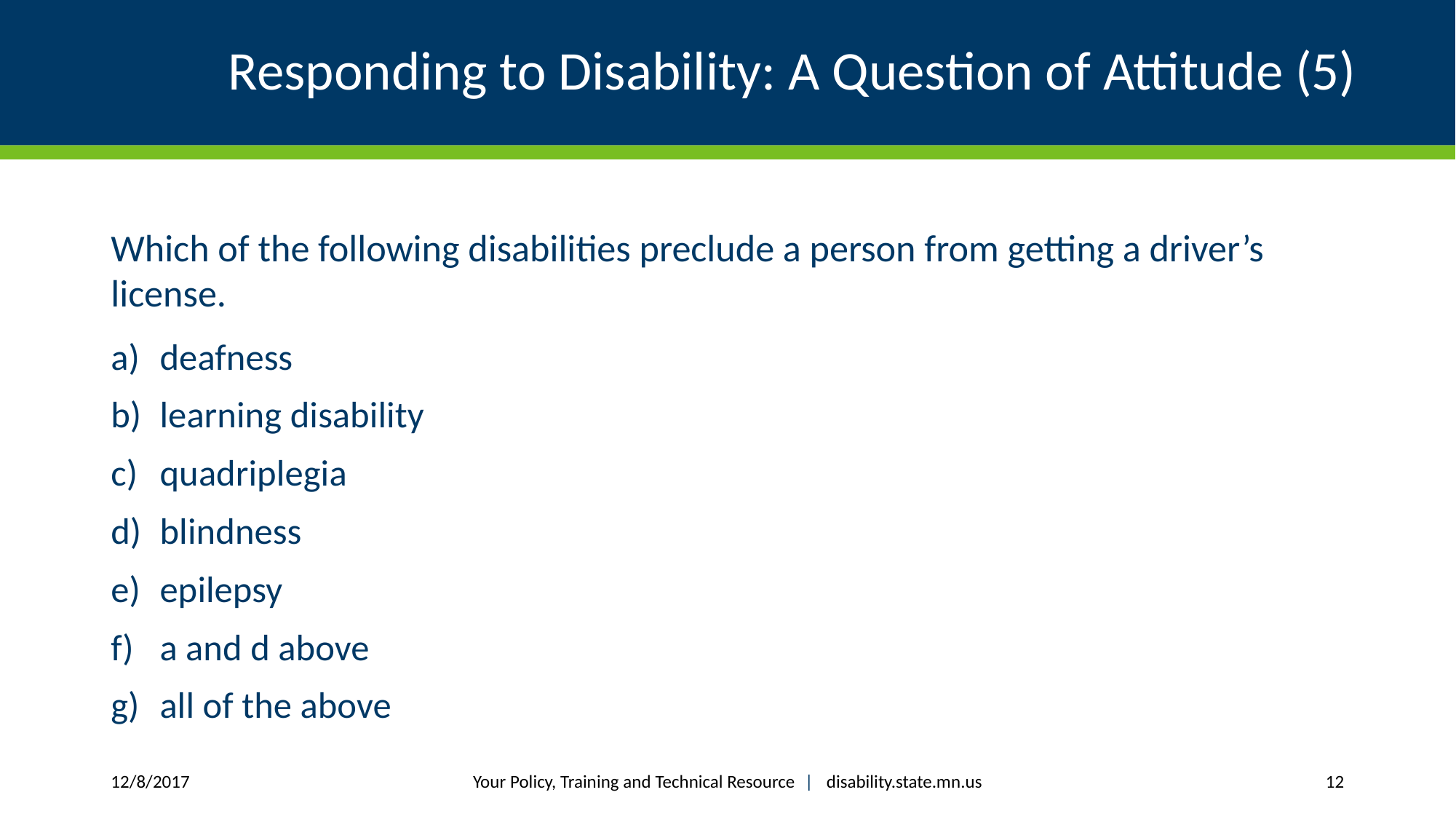

# Responding to Disability: A Question of Attitude (5)
Which of the following disabilities preclude a person from getting a driver’s license.
deafness
learning disability
quadriplegia
blindness
epilepsy
a and d above
all of the above
Your Policy, Training and Technical Resource |  disability.state.mn.us
12/8/2017
12